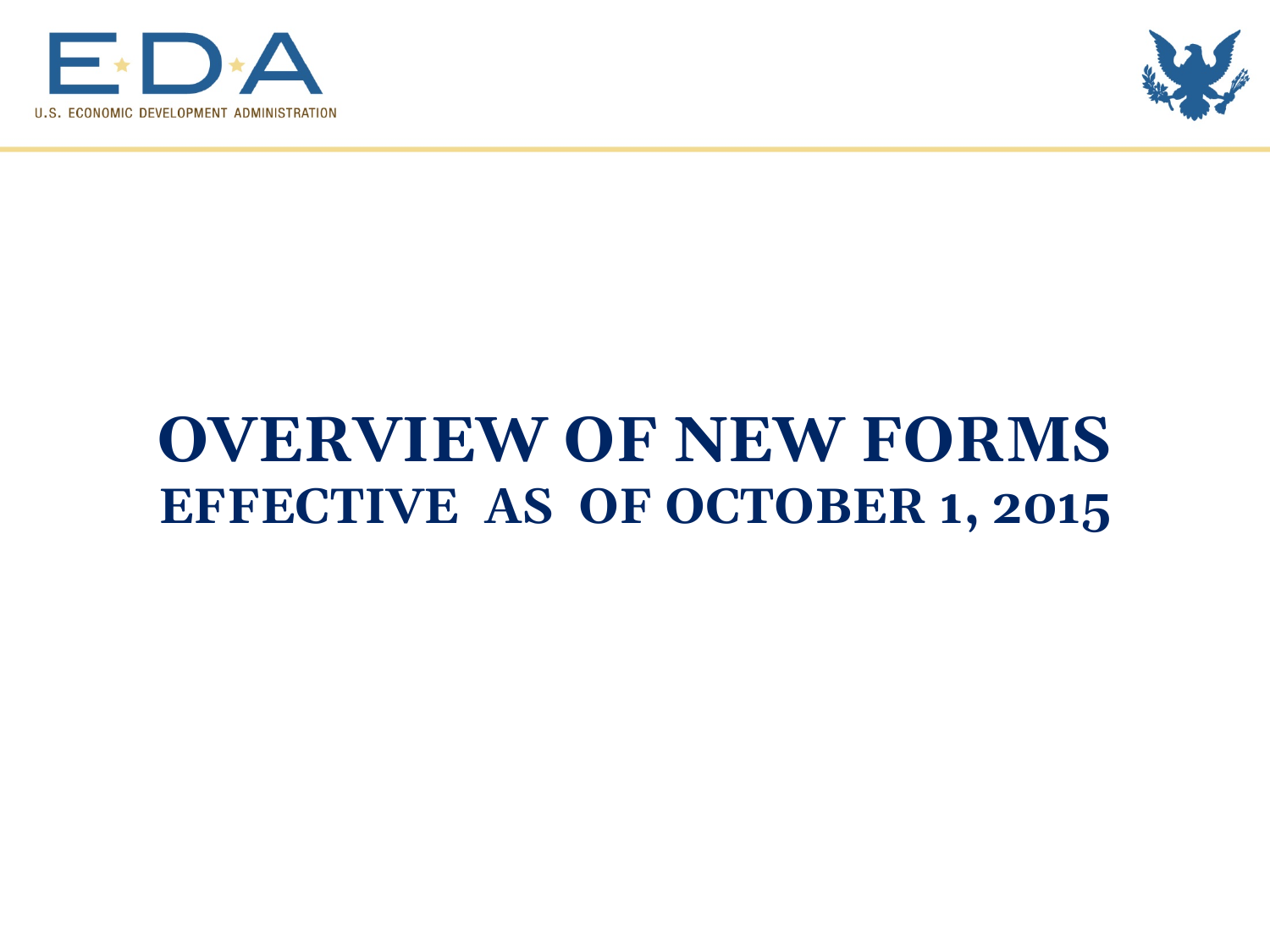

# Overview of new forms Effective  as  of October 1, 2015